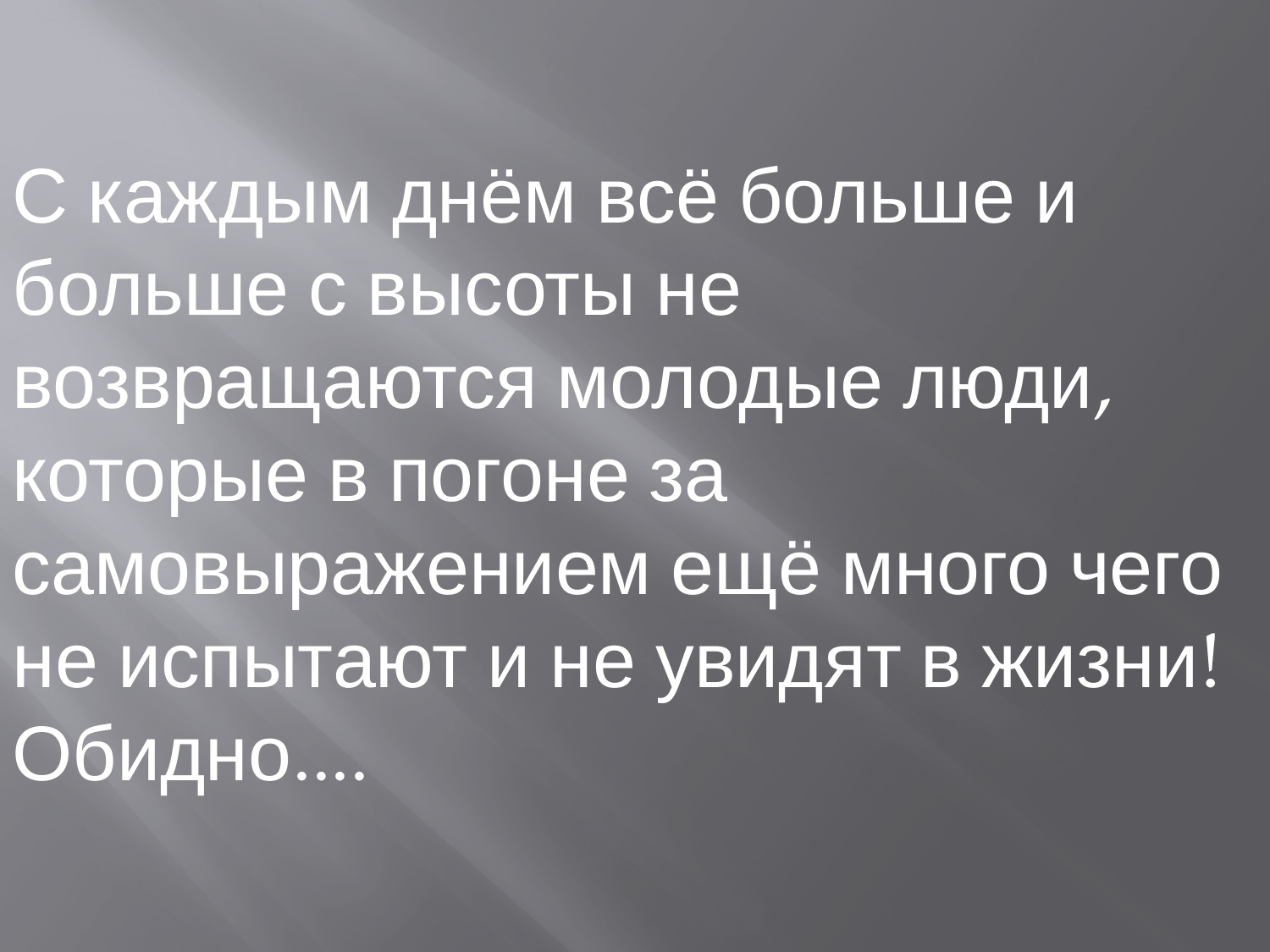

С каждым днём всё больше и больше с высоты не возвращаются молодые люди, которые в погоне за самовыражением ещё много чего не испытают и не увидят в жизни! Обидно....